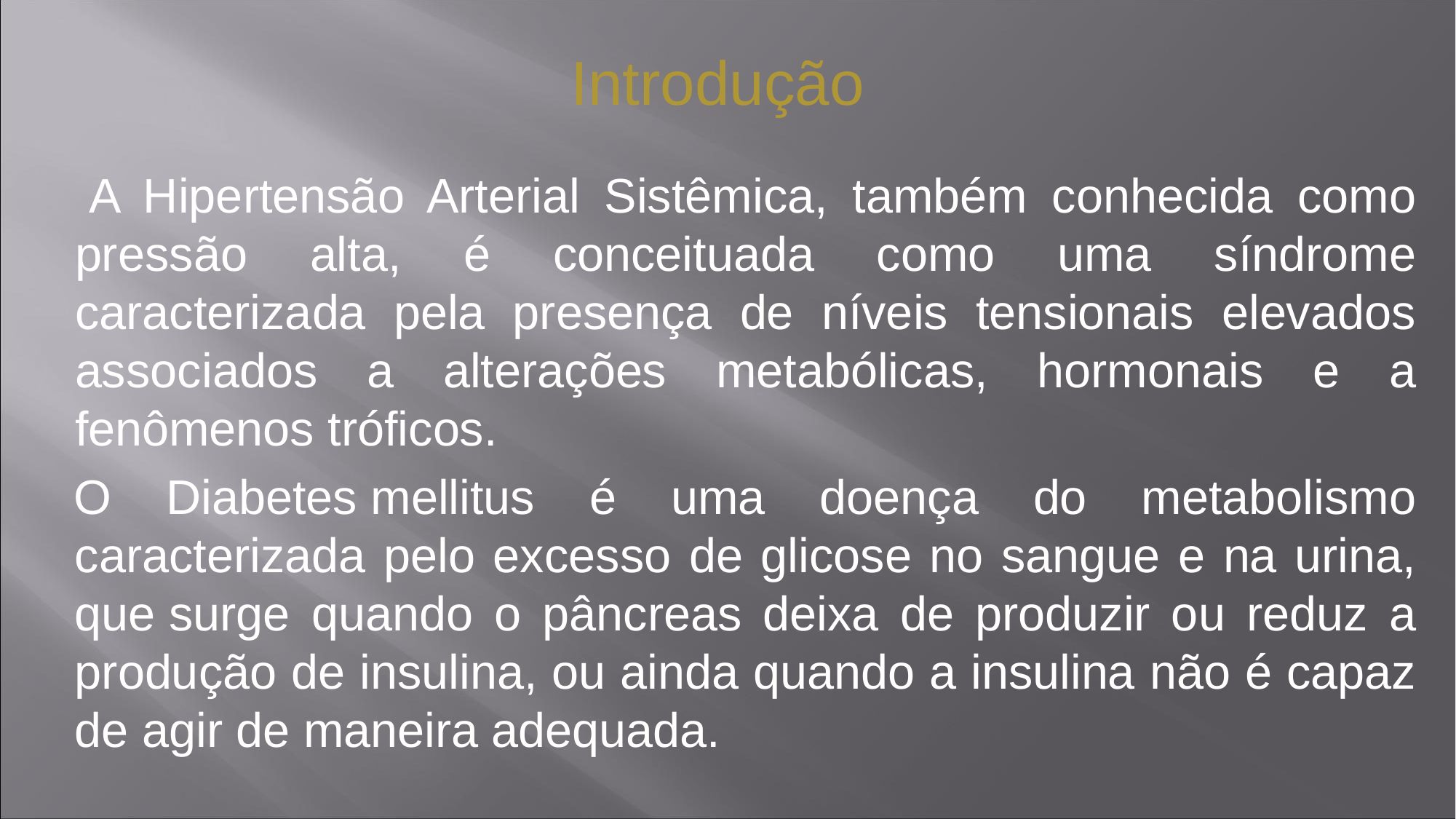

# Introdução
  A Hipertensão Arterial Sistêmica, também conhecida como pressão alta, é conceituada como uma síndrome caracterizada pela presença de níveis tensionais elevados associados a alterações metabólicas, hormonais e a fenômenos tróficos.
O Diabetes mellitus é uma doença do metabolismo caracterizada pelo excesso de glicose no sangue e na urina, que surge quando o pâncreas deixa de produzir ou reduz a produção de insulina, ou ainda quando a insulina não é capaz de agir de maneira adequada.